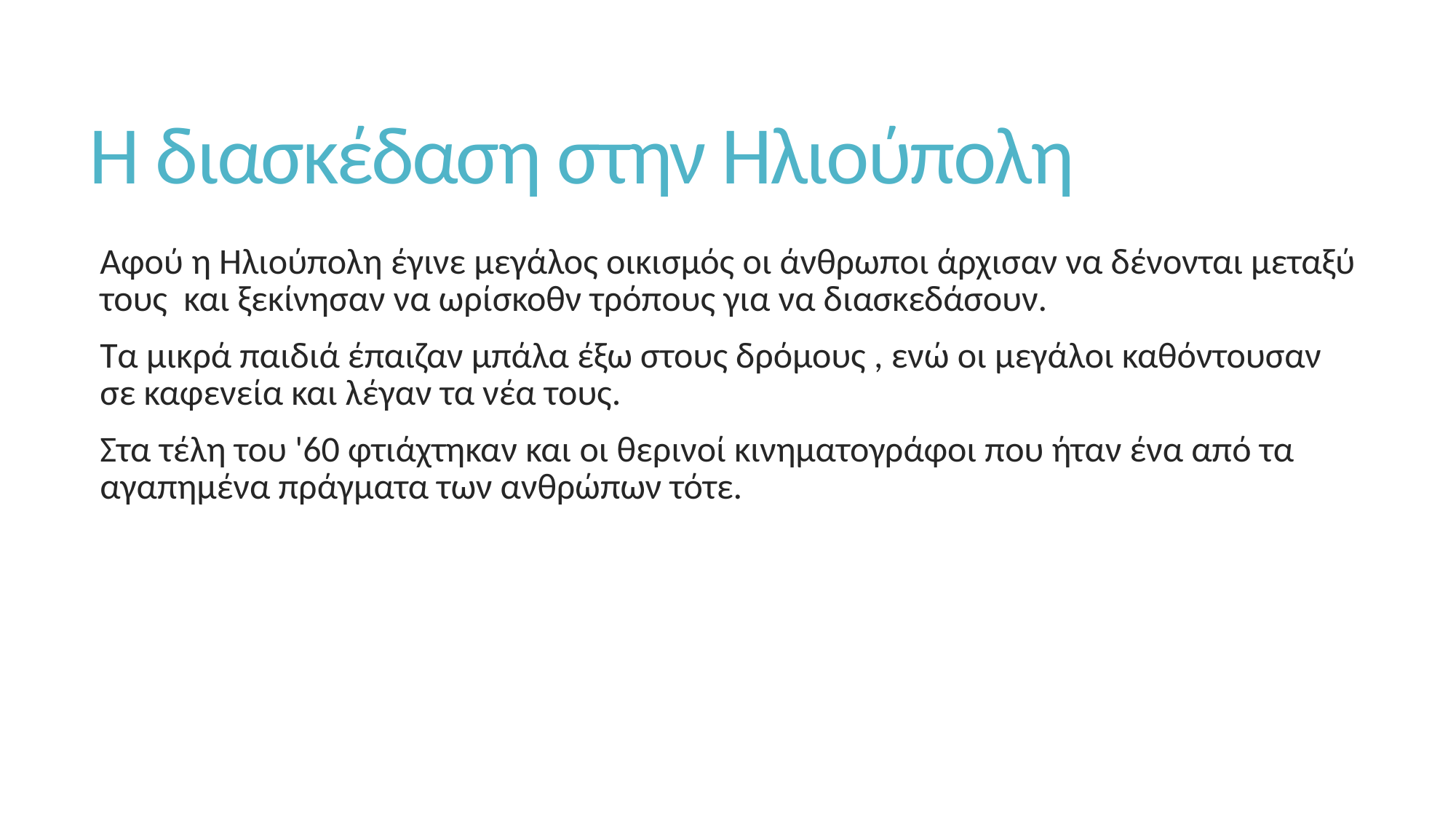

# Η διασκέδαση στην Ηλιούπολη
Αφού η Ηλιούπολη έγινε μεγάλος οικισμός οι άνθρωποι άρχισαν να δένονται μεταξύ τους  και ξεκίνησαν να ωρίσκοθν τρόπους για να διασκεδάσουν.
Τα μικρά παιδιά έπαιζαν μπάλα έξω στους δρόμους , ενώ οι μεγάλοι καθόντουσαν σε καφενεία και λέγαν τα νέα τους.
Στα τέλη του '60 φτιάχτηκαν και οι θερινοί κινηματογράφοι που ήταν ένα από τα αγαπημένα πράγματα των ανθρώπων τότε.